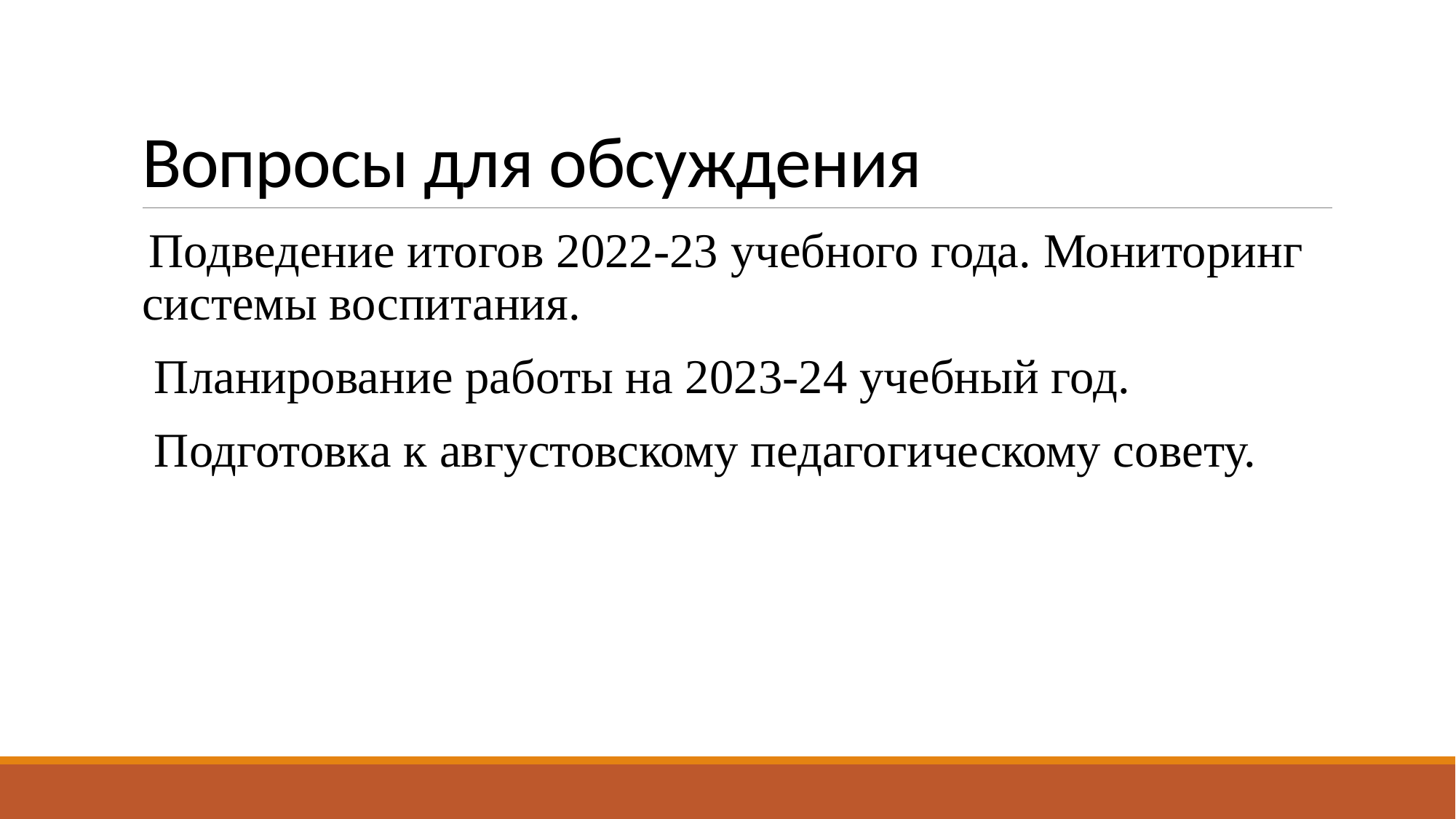

# Вопросы для обсуждения
 Подведение итогов 2022-23 учебного года. Мониторинг системы воспитания.
 Планирование работы на 2023-24 учебный год.
 Подготовка к августовскому педагогическому совету.